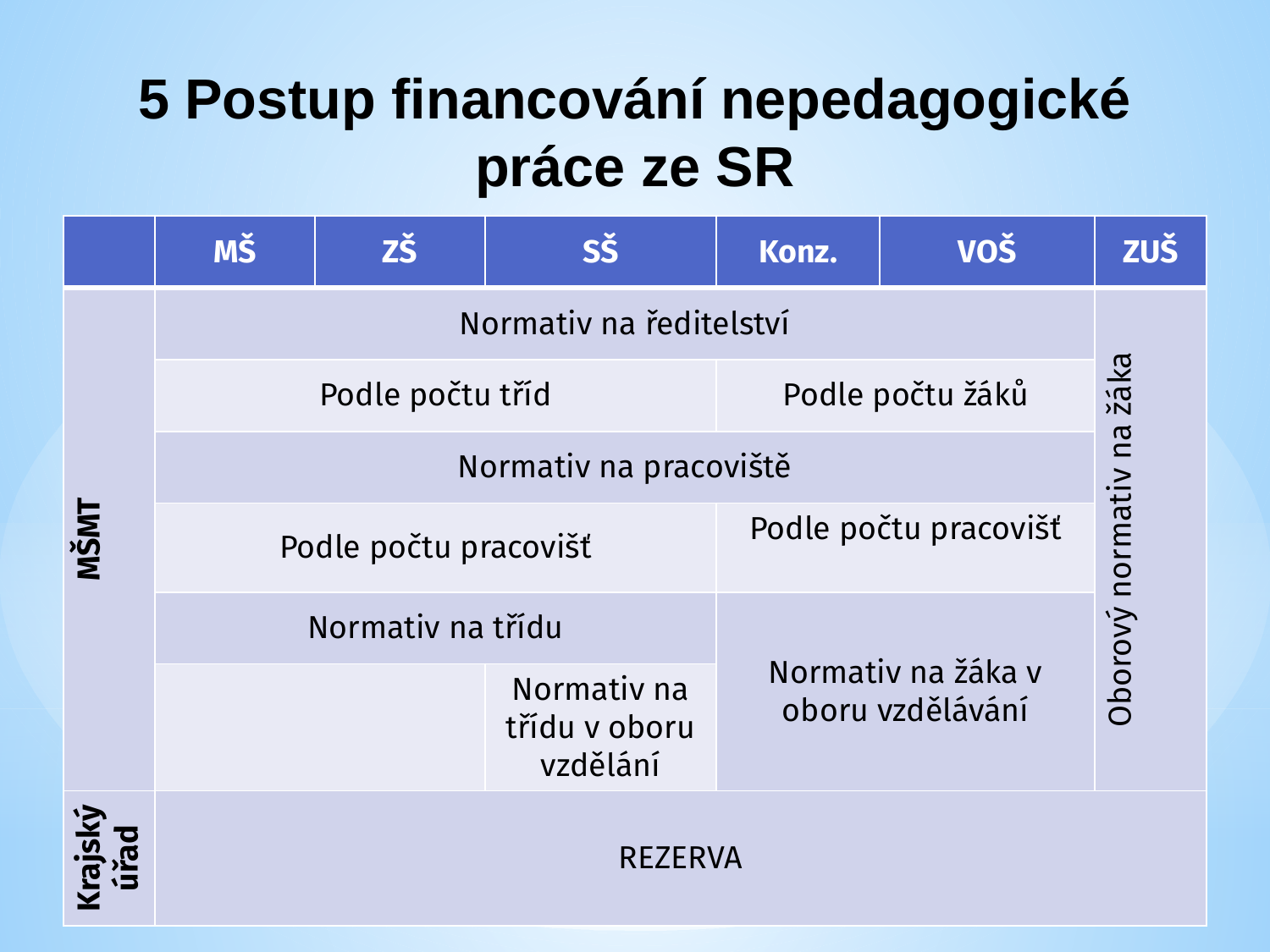

5 Postup financování nepedagogické práce ze SR
|  | MŠ | ZŠ | SŠ | Konz. | VOŠ | ZUŠ |
| --- | --- | --- | --- | --- | --- | --- |
| MŠMT | Normativ na ředitelství |  |  |  |  | Oborový normativ na žáka |
|  | Podle počtu tříd |  |  | Podle počtu žáků |  |  |
|  | Normativ na pracoviště |  |  |  |  |  |
|  | Podle počtu pracovišť |  |  | Podle počtu pracovišť |  |  |
|  | Normativ na třídu |  |  | Normativ na žáka v oboru vzdělávání |  |  |
|  |  |  | Normativ na třídu v oboru vzdělání |  |  |  |
| Krajský úřad | REZERVA |  |  |  |  |  |
73